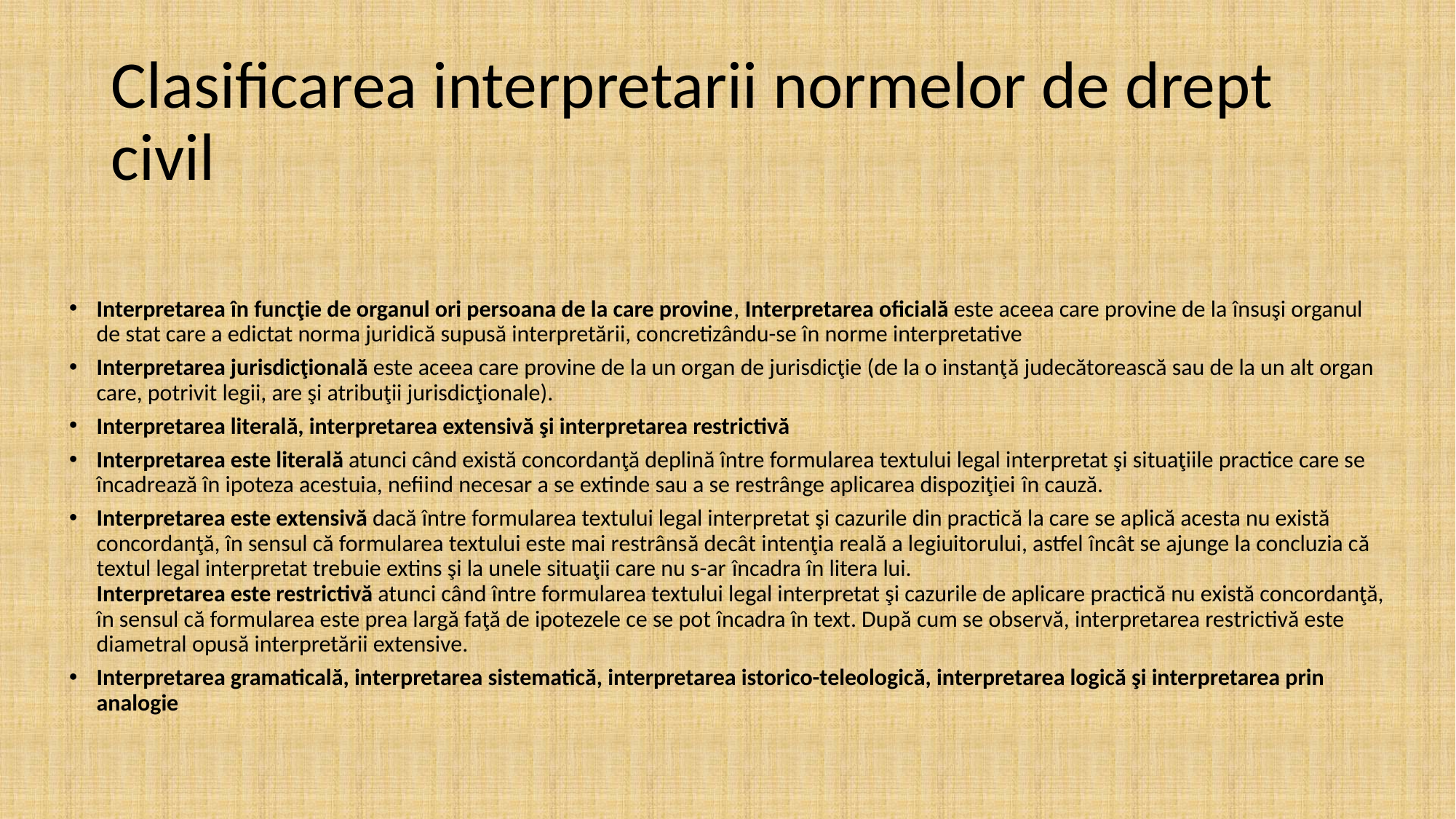

# Clasificarea interpretarii normelor de drept civil
Interpretarea în funcţie de organul ori persoana de la care provine, Interpretarea oficială este aceea care provine de la însuşi organul de stat care a edictat norma juridică supusă interpretării, concretizându-se în norme interpretative
Interpretarea jurisdicţională este aceea care provine de la un organ de jurisdicţie (de la o instanţă judecătorească sau de la un alt organ care, potrivit legii, are şi atribuţii jurisdicţionale).
Interpretarea literală, interpretarea extensivă şi interpretarea restrictivă
Interpretarea este literală atunci când există concordanţă deplină între formularea textului legal interpretat şi situaţiile practice care se încadrează în ipoteza acestuia, nefiind necesar a se extinde sau a se restrânge aplicarea dispoziţiei în cauză.
Interpretarea este extensivă dacă între formularea textului legal interpretat şi cazurile din practică la care se aplică acesta nu există concordanţă, în sensul că formularea textului este mai restrânsă decât intenţia reală a legiuitorului, astfel încât se ajunge la concluzia că textul legal interpretat trebuie extins şi la unele situaţii care nu s-ar încadra în litera lui.
Interpretarea este restrictivă atunci când între formularea textului legal interpretat şi cazurile de aplicare practică nu există concordanţă, în sensul că formularea este prea largă faţă de ipotezele ce se pot încadra în text. După cum se observă, interpretarea restrictivă este diametral opusă interpretării extensive.
Interpretarea gramaticală, interpretarea sistematică, interpretarea istorico-teleologică, interpretarea logică şi interpretarea prin analogie